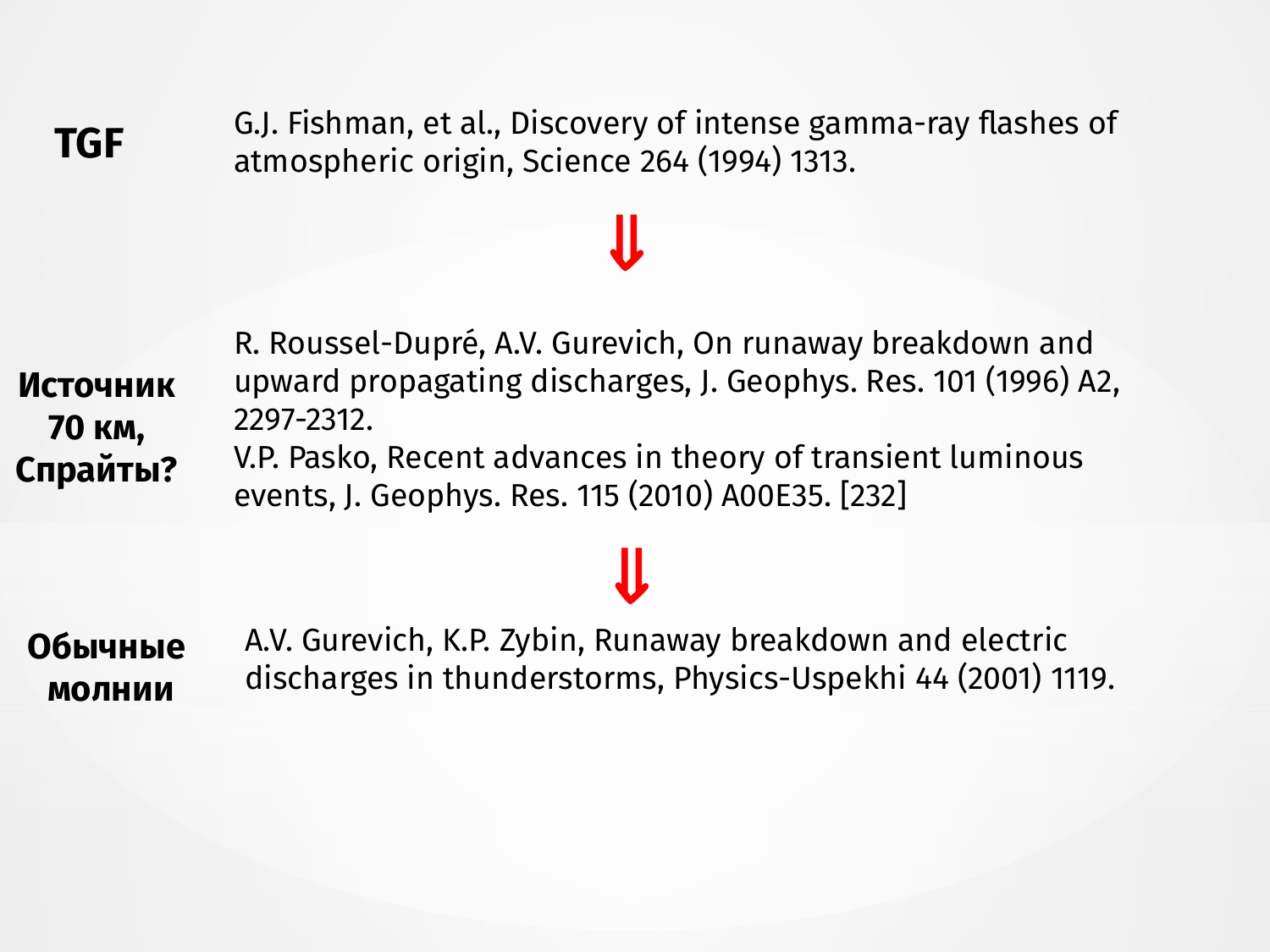

G.J. Fishman, et al., Discovery of intense gamma-ray flashes of atmospheric origin, Science 264 (1994) 1313.
TGF
⇓
R. Roussel-Dupré, A.V. Gurevich, On runaway breakdown and upward propagating discharges, J. Geophys. Res. 101 (1996) A2, 2297-2312.
V.P. Pasko, Recent advances in theory of transient luminous events, J. Geophys. Res. 115 (2010) A00E35. [232]
Источник
70 км,
Спрайты?
⇓
A.V. Gurevich, K.P. Zybin, Runaway breakdown and electric discharges in thunderstorms, Physics-Uspekhi 44 (2001) 1119.
Обычные
молнии